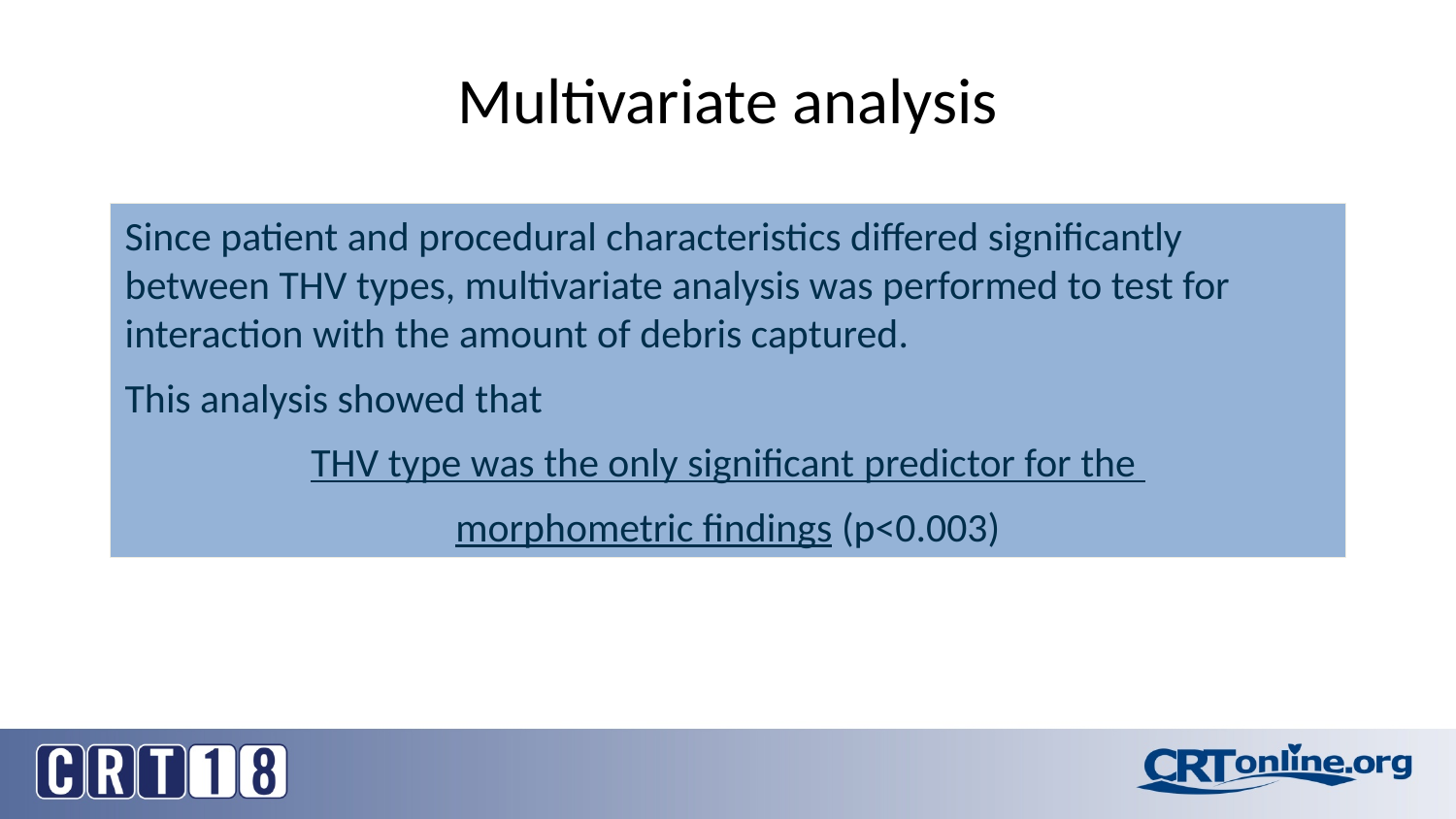

# Multivariate analysis
Since patient and procedural characteristics differed significantly between THV types, multivariate analysis was performed to test for interaction with the amount of debris captured.
This analysis showed that
THV type was the only significant predictor for the
morphometric findings (p<0.003)